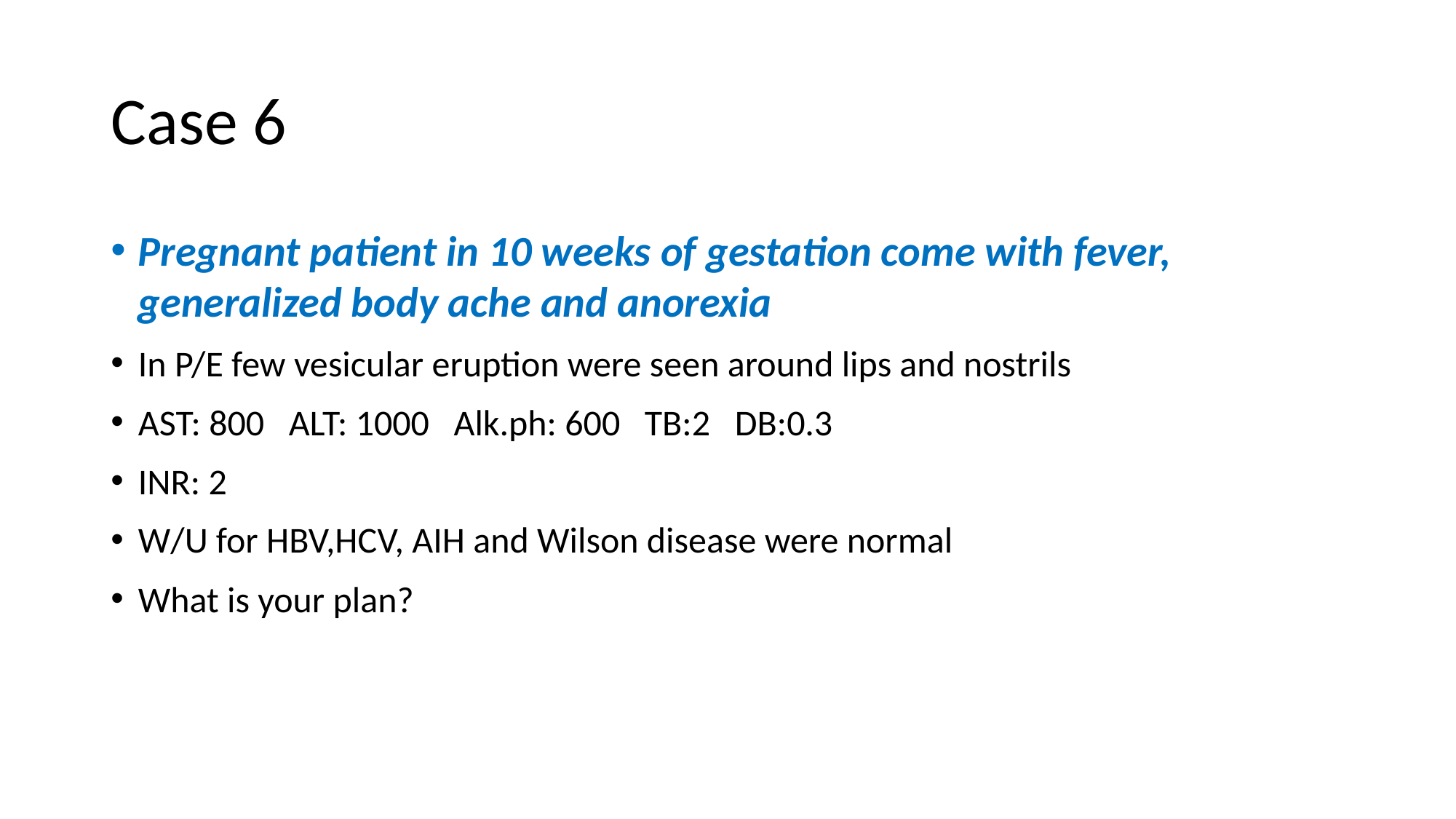

# Case 6
Pregnant patient in 10 weeks of gestation come with fever, generalized body ache and anorexia
In P/E few vesicular eruption were seen around lips and nostrils
AST: 800   ALT: 1000   Alk.ph: 600   TB:2   DB:0.3
INR: 2
W/U for HBV,HCV, AIH and Wilson disease were normal
What is your plan?